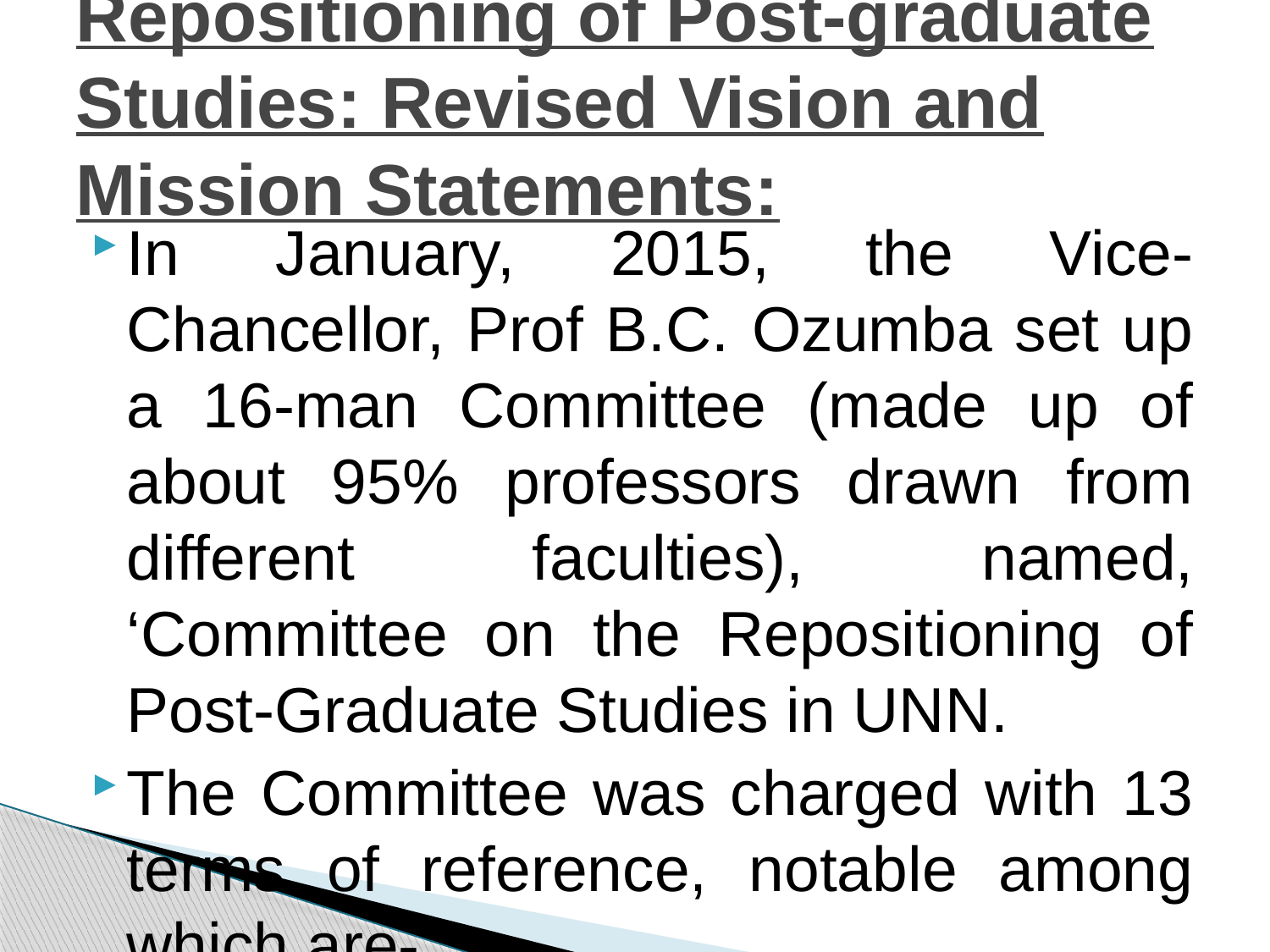

# Repositioning of Post-graduate Studies: Revised Vision and Mission Statements:
In January, 2015, the Vice-Chancellor, Prof B.C. Ozumba set up a 16-man Committee (made up of about 95% professors drawn from different faculties), named, ‘Committee on the Repositioning of Post-Graduate Studies in UNN.
The Committee was charged with 13 terms of reference, notable among which are-